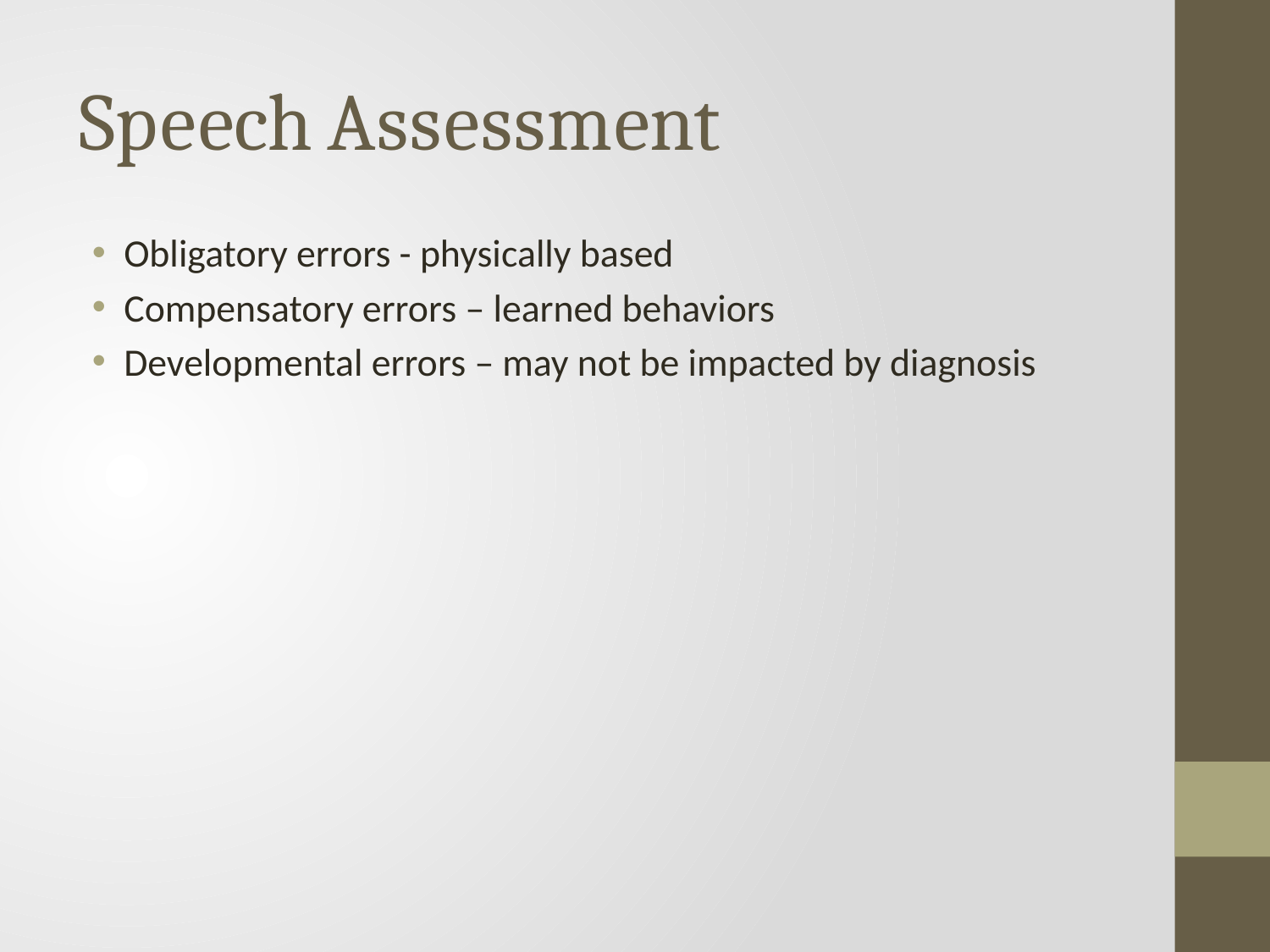

# Speech Assessment
Obligatory errors - physically based
Compensatory errors – learned behaviors
Developmental errors – may not be impacted by diagnosis